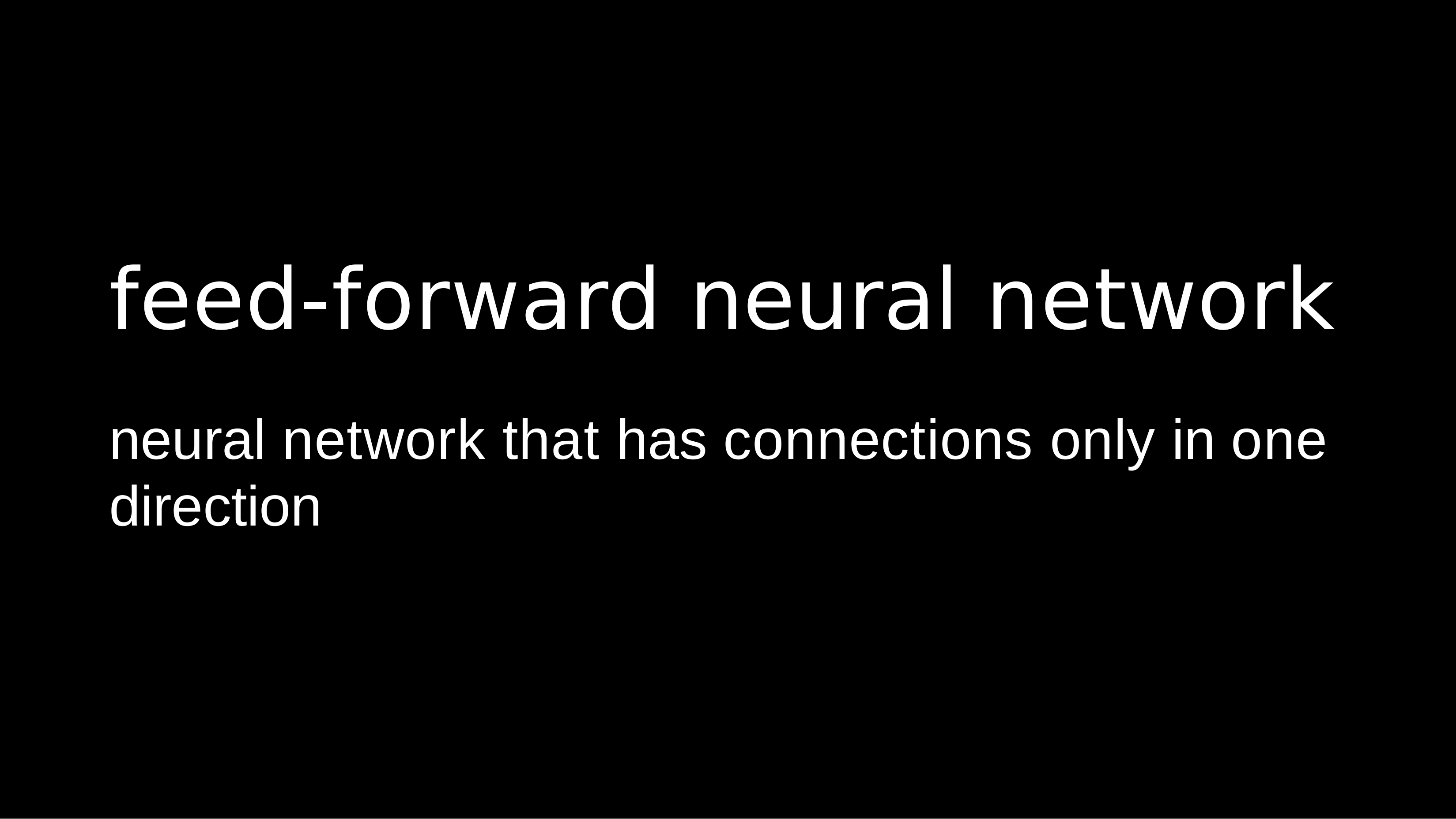

# feed-forward neural network
neural network that has connections only in one direction